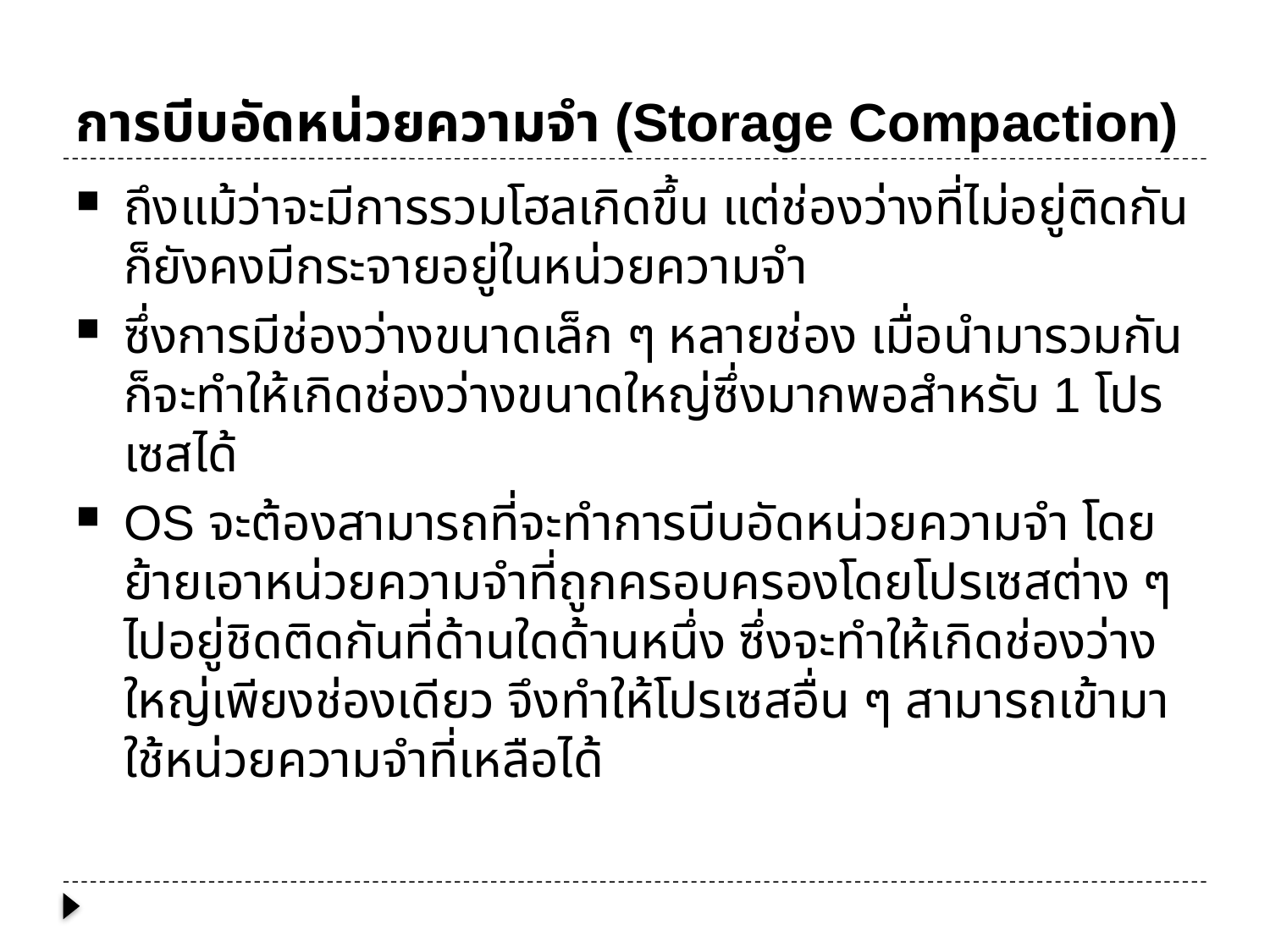

# การบีบอัดหน่วยความจำ (Storage Compaction)
ถึงแม้ว่าจะมีการรวมโฮลเกิดขึ้น แต่ช่องว่างที่ไม่อยู่ติดกันก็ยังคงมีกระจายอยู่ในหน่วยความจำ
ซึ่งการมีช่องว่างขนาดเล็ก ๆ หลายช่อง เมื่อนำมารวมกันก็จะทำให้เกิดช่องว่างขนาดใหญ่ซึ่งมากพอสำหรับ 1 โปรเซสได้
OS จะต้องสามารถที่จะทำการบีบอัดหน่วยความจำ โดยย้ายเอาหน่วยความจำที่ถูกครอบครองโดยโปรเซสต่าง ๆ ไปอยู่ชิดติดกันที่ด้านใดด้านหนึ่ง ซึ่งจะทำให้เกิดช่องว่างใหญ่เพียงช่องเดียว จึงทำให้โปรเซสอื่น ๆ สามารถเข้ามาใช้หน่วยความจำที่เหลือได้